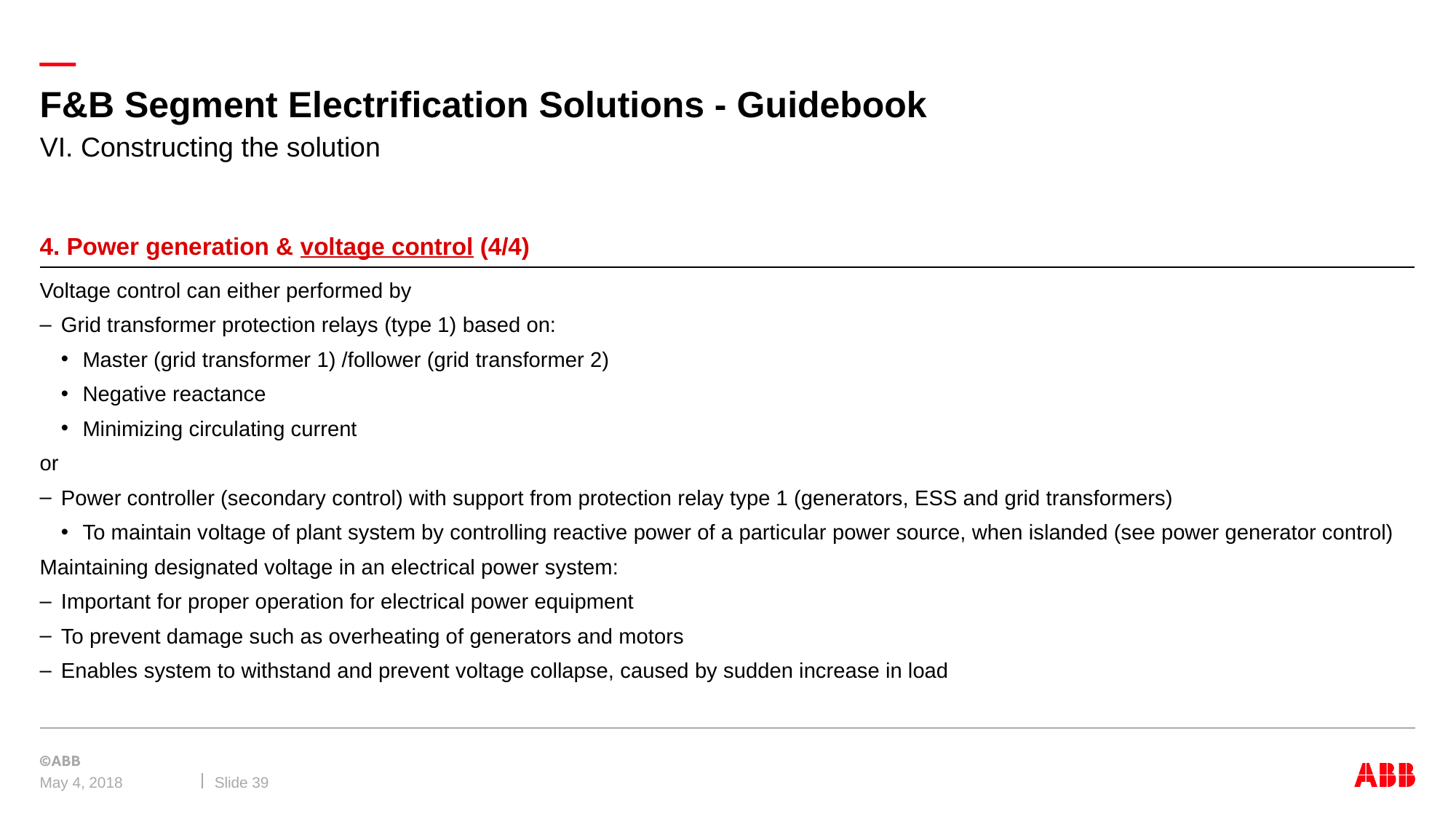

# F&B Segment Electrification Solutions - Guidebook
VI. Constructing the solution
4. Power generation & voltage control (4/4)
Voltage control can either performed by
Grid transformer protection relays (type 1) based on:
Master (grid transformer 1) /follower (grid transformer 2)
Negative reactance
Minimizing circulating current
or
Power controller (secondary control) with support from protection relay type 1 (generators, ESS and grid transformers)
To maintain voltage of plant system by controlling reactive power of a particular power source, when islanded (see power generator control)
Maintaining designated voltage in an electrical power system:
Important for proper operation for electrical power equipment
To prevent damage such as overheating of generators and motors
Enables system to withstand and prevent voltage collapse, caused by sudden increase in load

Slide 39
May 4, 2018